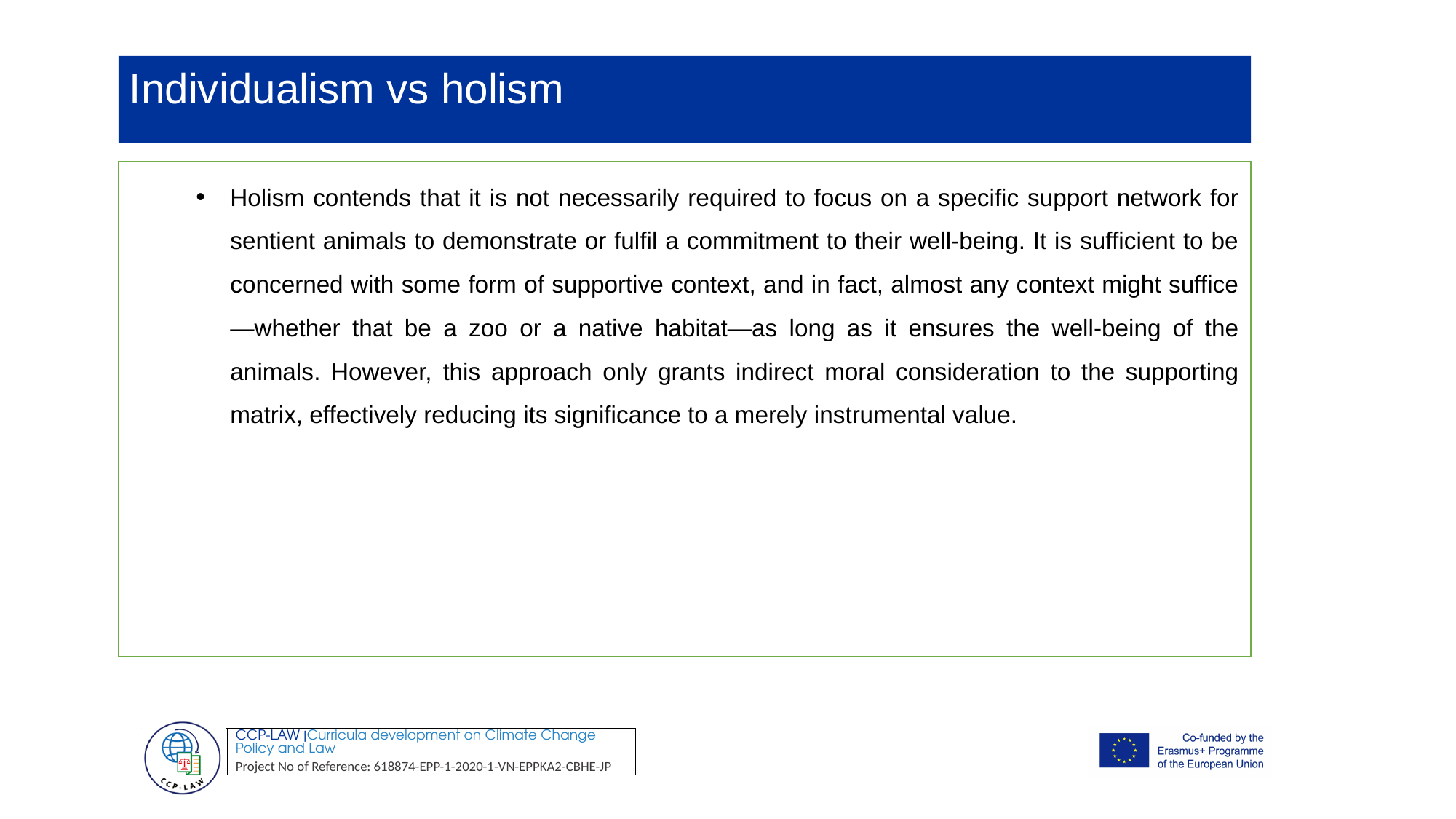

Individualism vs holism

Holism contends that it is not necessarily required to focus on a specific support network for sentient animals to demonstrate or fulfil a commitment to their well-being. It is sufficient to be concerned with some form of supportive context, and in fact, almost any context might suffice—whether that be a zoo or a native habitat—as long as it ensures the well-being of the animals. However, this approach only grants indirect moral consideration to the supporting matrix, effectively reducing its significance to a merely instrumental value.